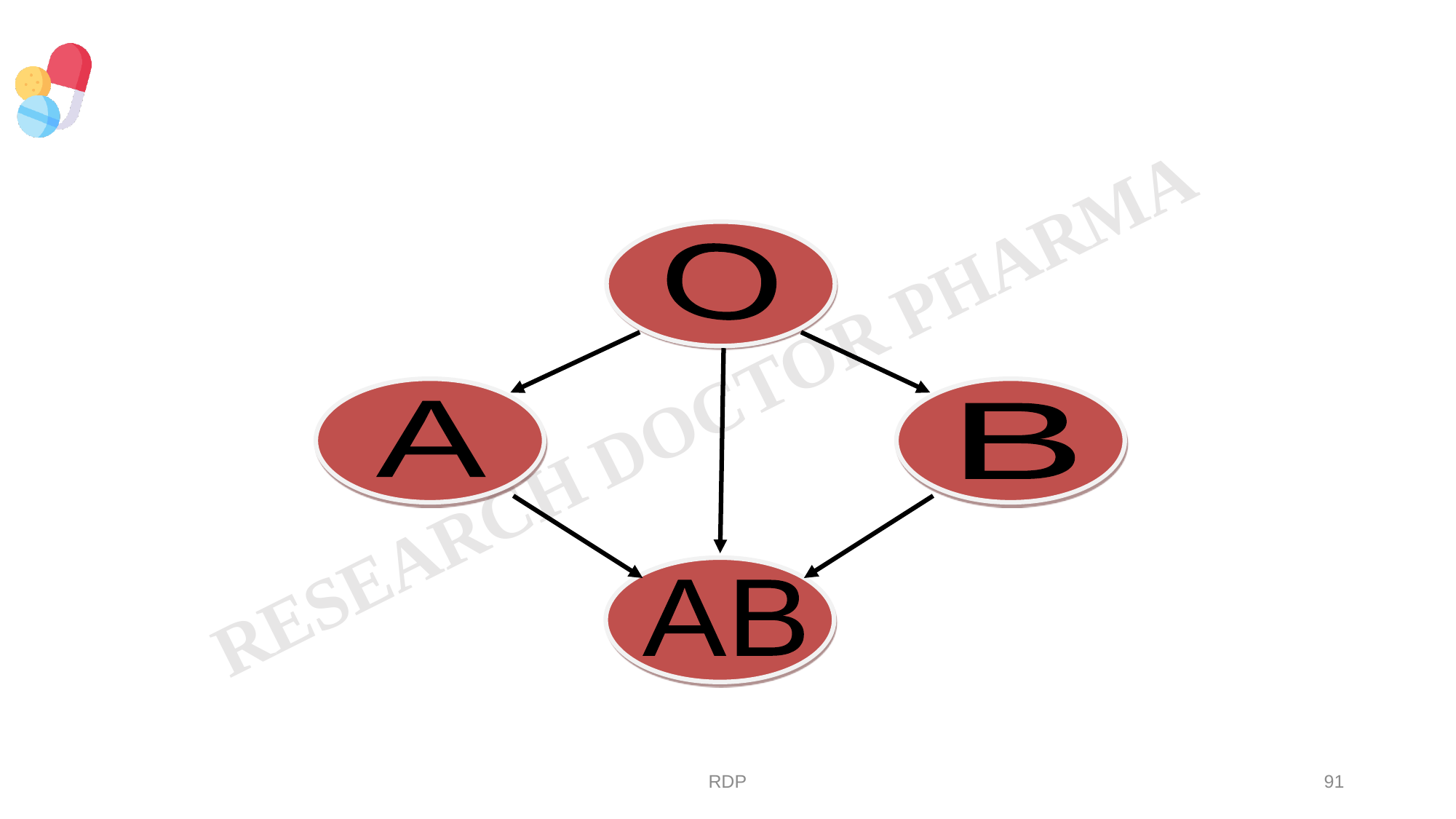

#

O

A

B

AB
RDP
91